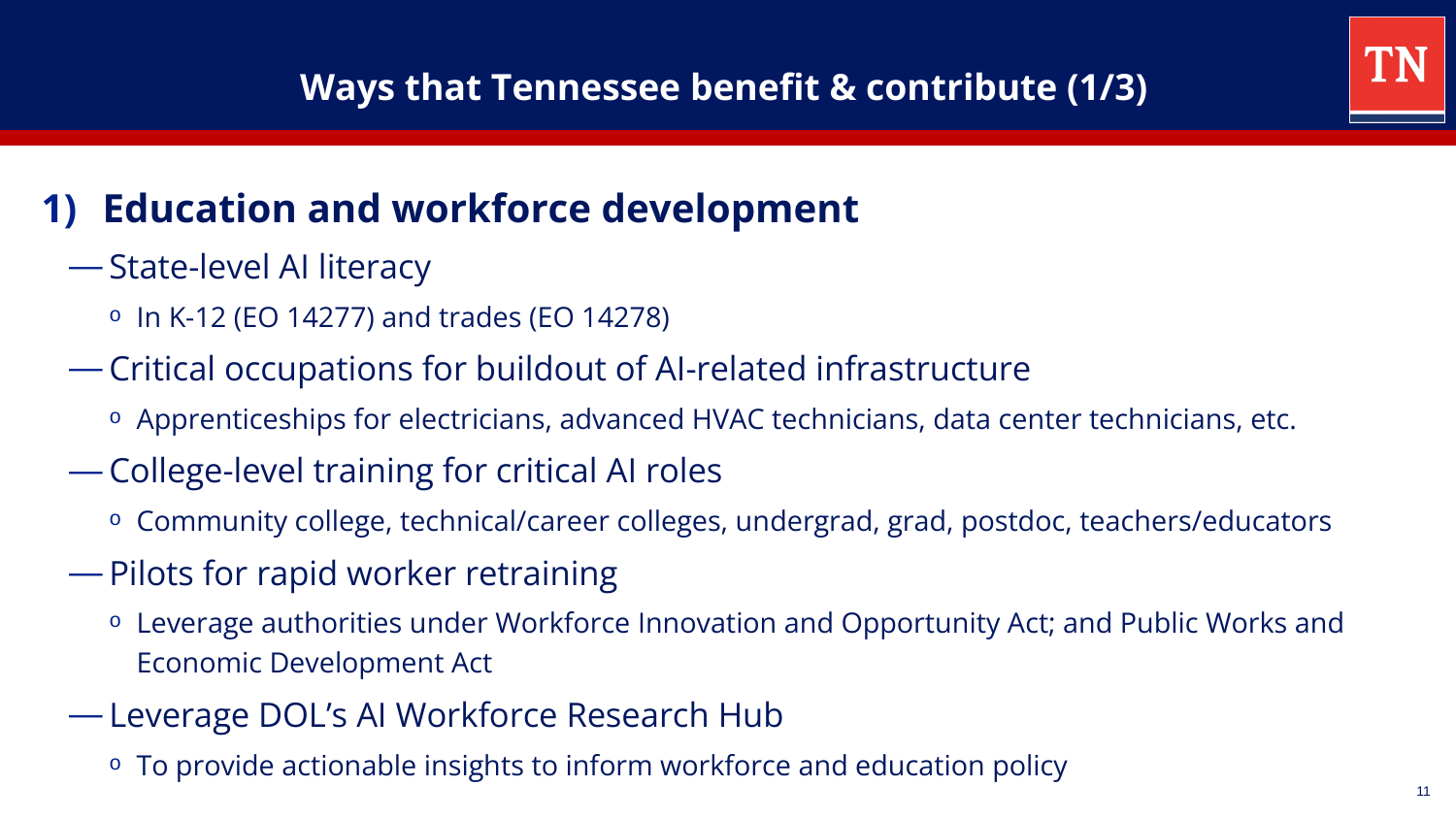

# Ways that Tennessee benefit & contribute (1/3)
Education and workforce development
State-level AI literacy
In K-12 (EO 14277) and trades (EO 14278)
Critical occupations for buildout of AI-related infrastructure
Apprenticeships for electricians, advanced HVAC technicians, data center technicians, etc.
College-level training for critical AI roles
Community college, technical/career colleges, undergrad, grad, postdoc, teachers/educators
Pilots for rapid worker retraining
Leverage authorities under Workforce Innovation and Opportunity Act; and Public Works and Economic Development Act
Leverage DOL’s AI Workforce Research Hub
To provide actionable insights to inform workforce and education policy

11